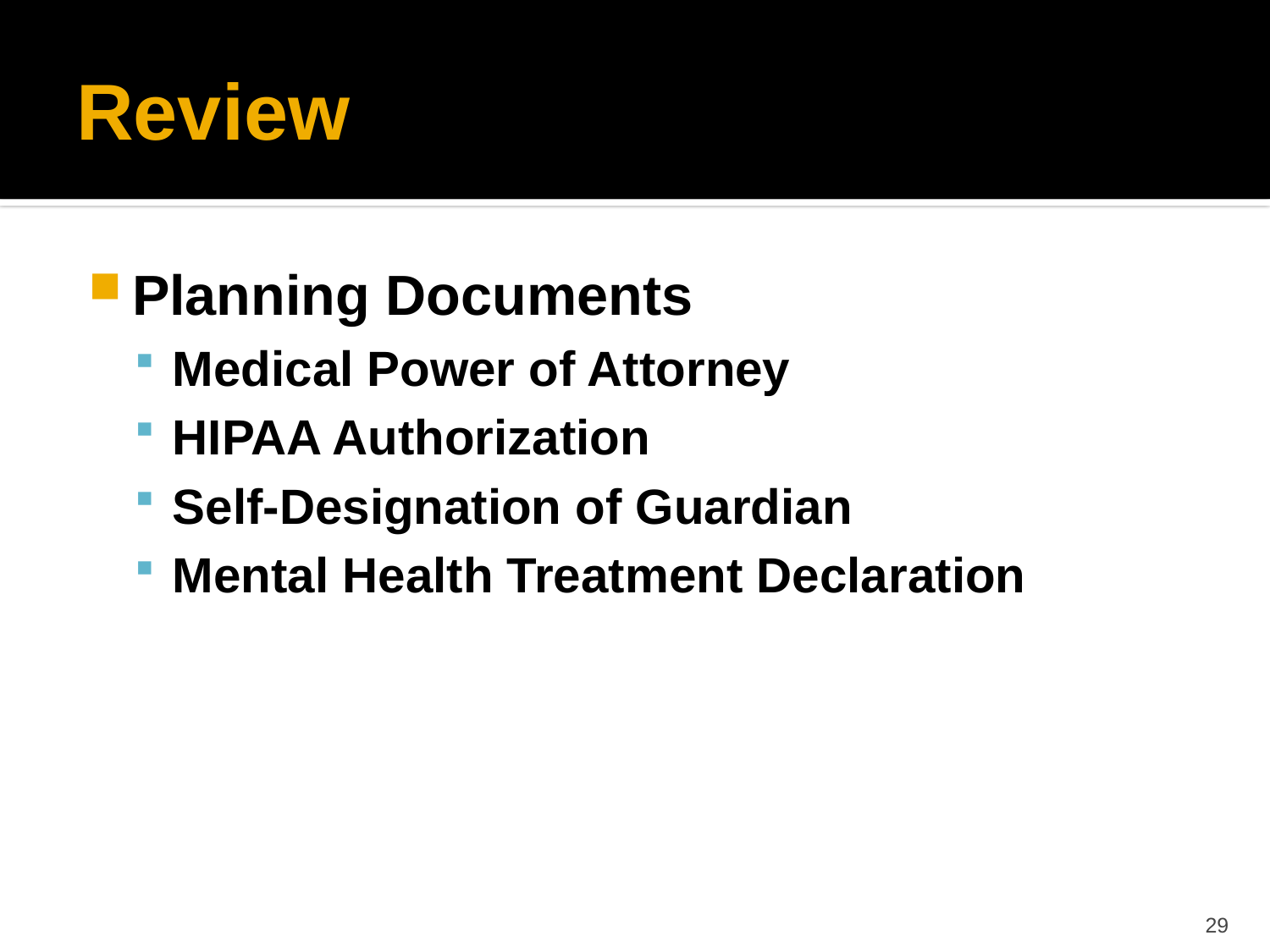

# Review
Planning Documents
Medical Power of Attorney
HIPAA Authorization
Self-Designation of Guardian
Mental Health Treatment Declaration
29